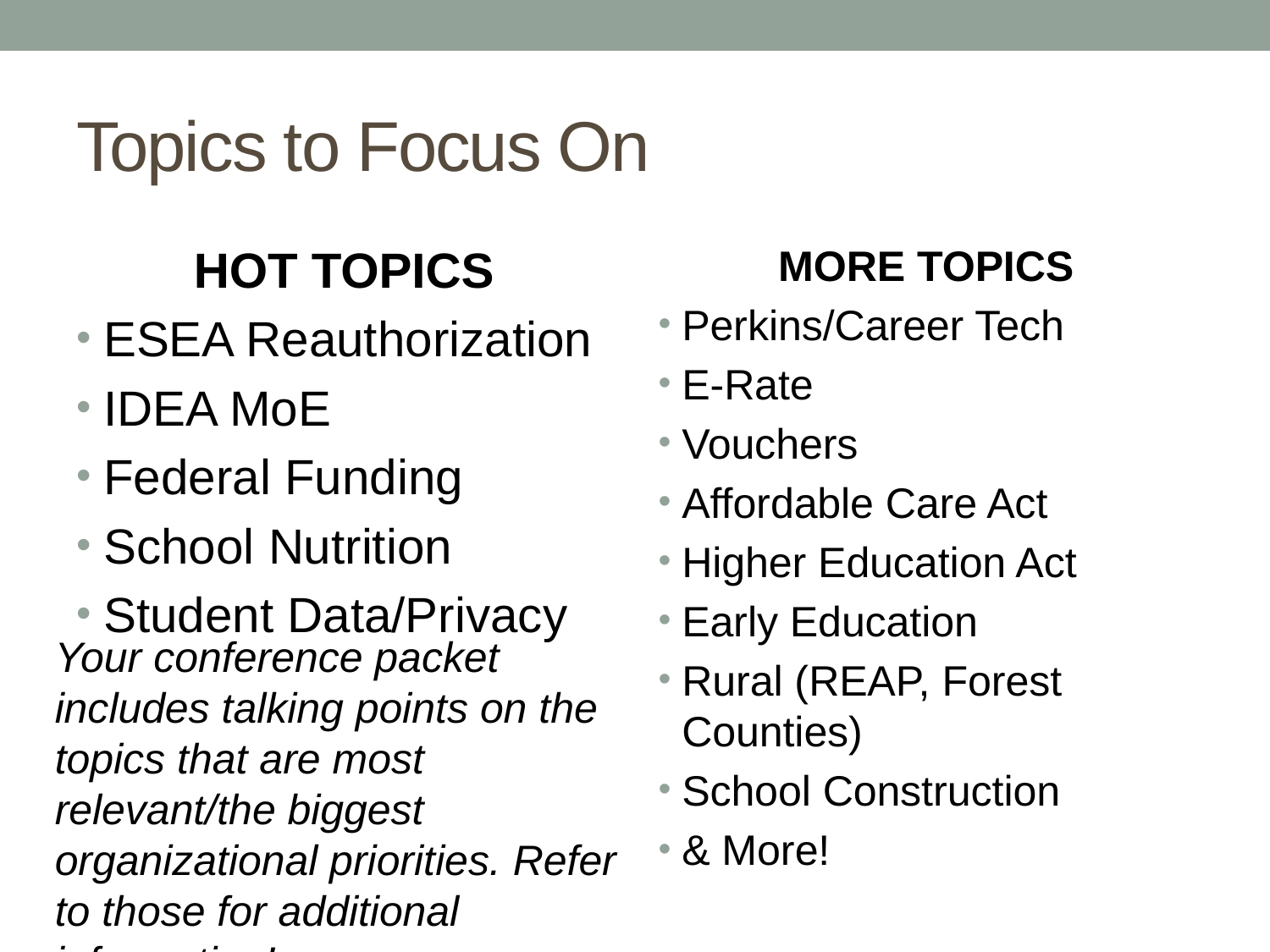

# Topics to Focus On
HOT TOPICS
ESEA Reauthorization
IDEA MoE
Federal Funding
School Nutrition
Student Data/Privacy

MORE TOPICS
Perkins/Career Tech
E-Rate
Vouchers
Affordable Care Act
Higher Education Act
Early Education
Rural (REAP, Forest Counties)
School Construction
& More!

Your conference packet includes talking points on the topics that are most relevant/the biggest organizational priorities. Refer to those for additional information!